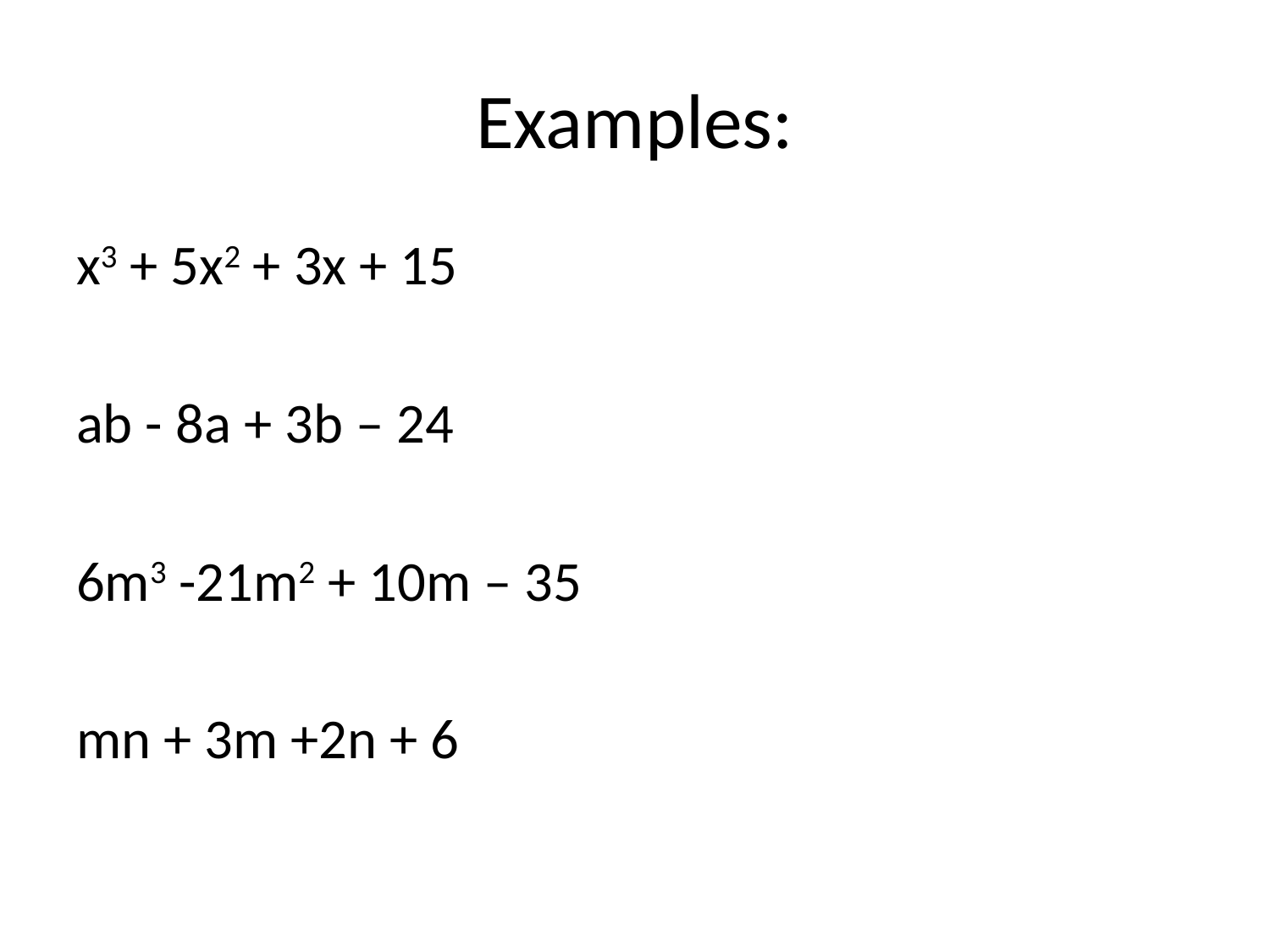

# Examples:
x3 + 5x2 + 3x + 15

ab - 8a + 3b – 24

6m3 -21m2 + 10m – 35

mn + 3m +2n + 6